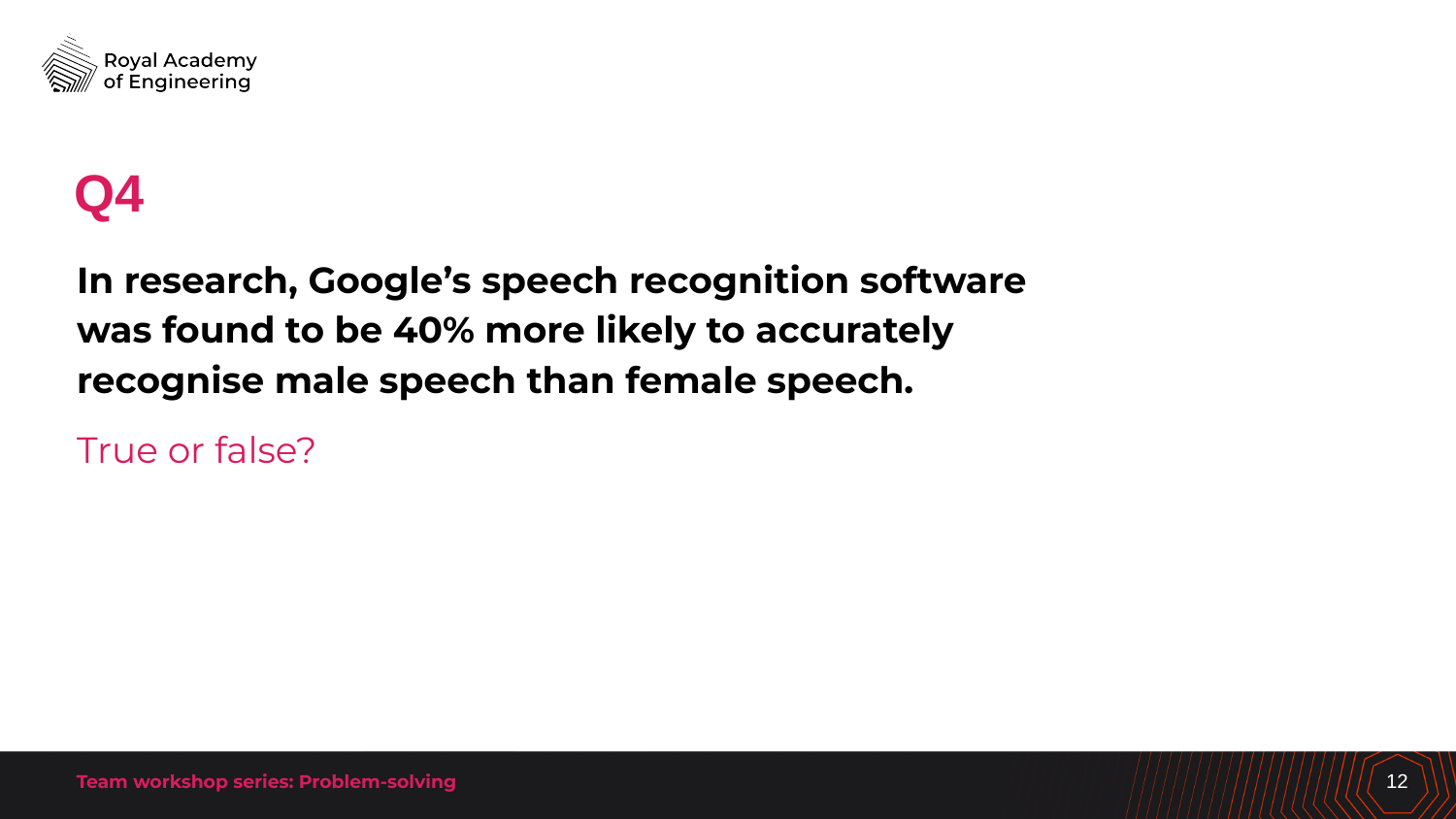

# Q4
In research, Google’s speech recognition software was found to be 40% more likely to accurately recognise male speech than female speech.
True or false?
Team workshop series: Problem-solving
12